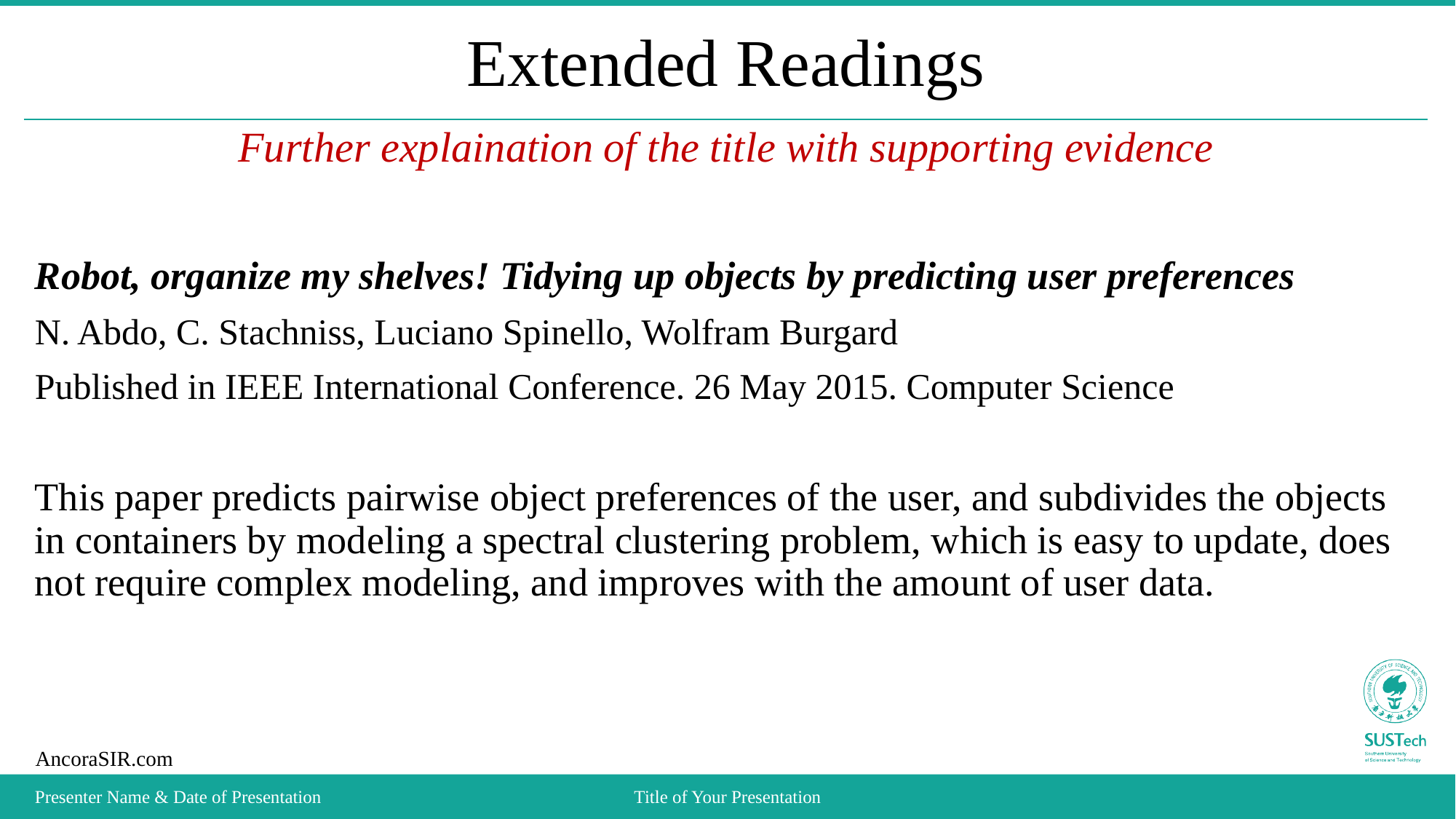

# Extended Readings
Further explaination of the title with supporting evidence

Robot, organize my shelves! Tidying up objects by predicting user preferences
N. Abdo, C. Stachniss, Luciano Spinello, Wolfram Burgard
Published in IEEE International Conference. 26 May 2015. Computer Science

This paper predicts pairwise object preferences of the user, and subdivides the objects in containers by modeling a spectral clustering problem, which is easy to update, does not require complex modeling, and improves with the amount of user data.
Presenter Name & Date of Presentation
Title of Your Presentation
22